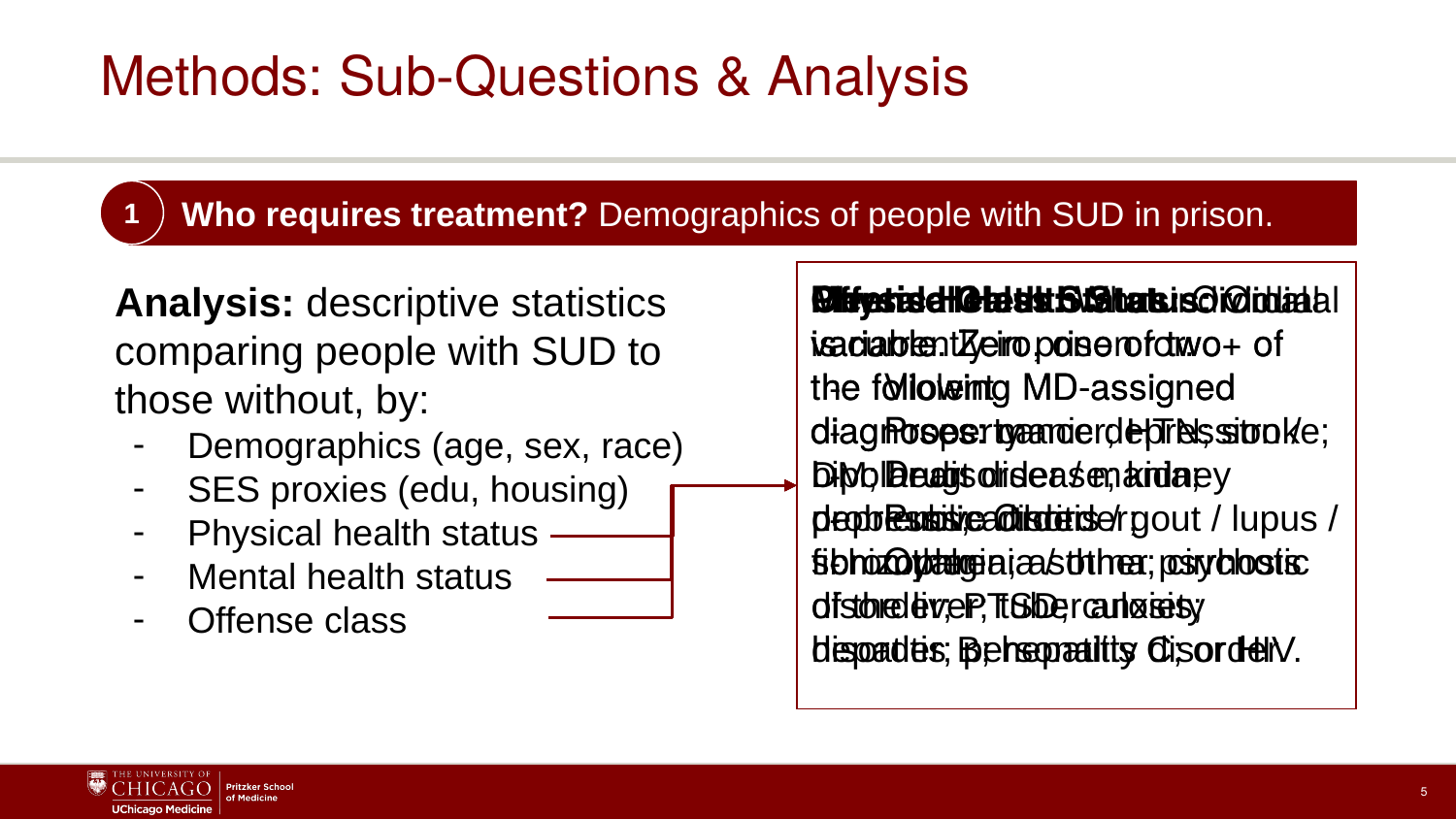

# Methods: Sub-Questions & Analysis
1
    Who requires treatment? Demographics of people with SUD in prison.
Analysis: descriptive statistics comparing people with SUD to those without, by:
Demographics (age, sex, race)
SES proxies (edu, housing)
Physical health status
Mental health status
Offense class
Physical Health Status: Ordinal variable. Zero, one or two+ of the following MD-assigned diagnoses: cancer; HTN; stroke; DM; heart disease; kidney problems; arthritis / gout / lupus / fibromyalgia; asthma; cirrhosis of the liver; tuberculosis; hepatitis B; hepatitis C; or HIV.

Mental Health Status: Ordinal variable. Zero, one or two+ of the following MD-assigned diagnoses: manic depression / bipolar disorder / mania; depressive disorder; schizophrenia / other psychotic disorder; PTSD;  anxiety disorder; personality disorder.

Offense Class: What individual is currently in prison for:
Violent
Property
Drug
Public Order
Other
5